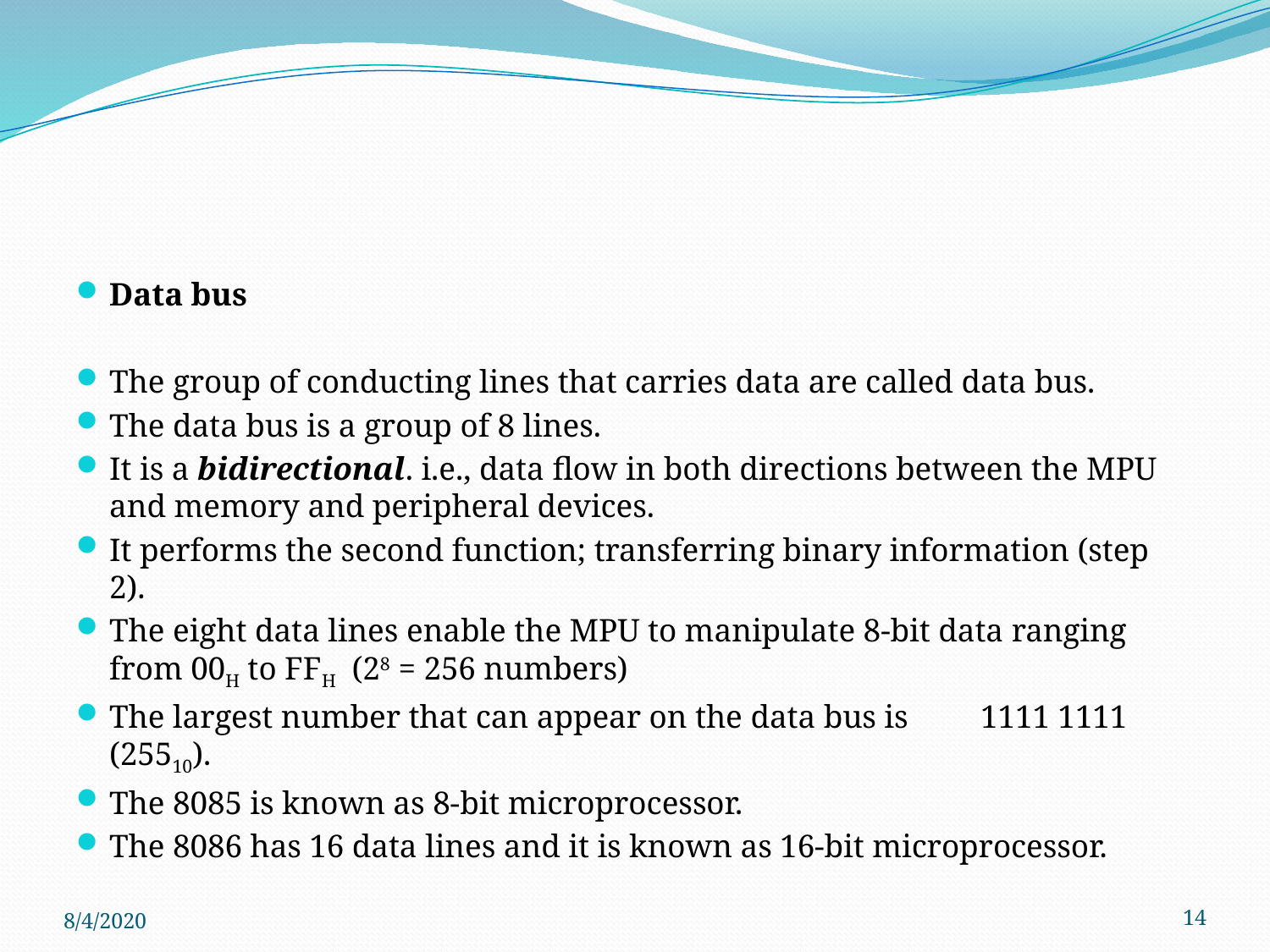

#
Data bus

The group of conducting lines that carries data are called data bus.
The data bus is a group of 8 lines.
It is a bidirectional. i.e., data flow in both directions between the MPU and memory and peripheral devices.
It performs the second function; transferring binary information (step 2).
The eight data lines enable the MPU to manipulate 8-bit data ranging from 00H to FFH  (28 = 256 numbers)
The largest number that can appear on the data bus is         1111 1111 (25510).
The 8085 is known as 8-bit microprocessor.
The 8086 has 16 data lines and it is known as 16-bit microprocessor.

8/4/2020
14